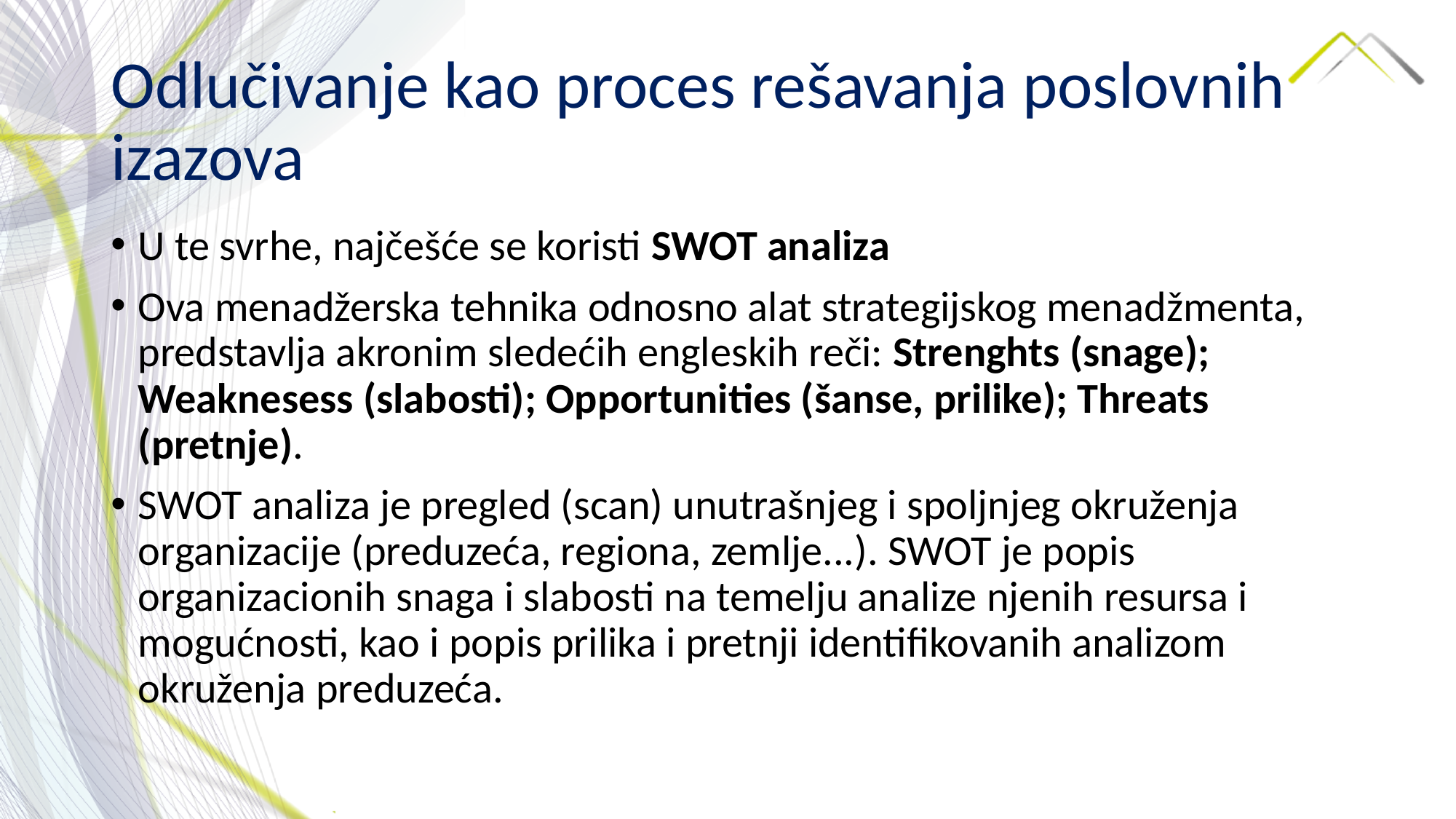

# Odlučivanje kao proces rešavanja poslovnih izazova
U te svrhe, najčešće se koristi SWOT analiza
Ova menadžerska tehnika odnosno alat strategijskog menadžmenta, predstavlja akronim sledećih engleskih reči: Strenghts (snage); Weaknesess (slabosti); Opportunities (šanse, prilike); Threats (pretnje).
SWOT analiza je pregled (scan) unutrašnjeg i spoljnjeg okruženja organizacije (preduzeća, regiona, zemlje...). SWOT je popis organizacionih snaga i slabosti na temelju analize njenih resursa i mogućnosti, kao i popis prilika i pretnji identifikovanih analizom okruženja preduzeća.